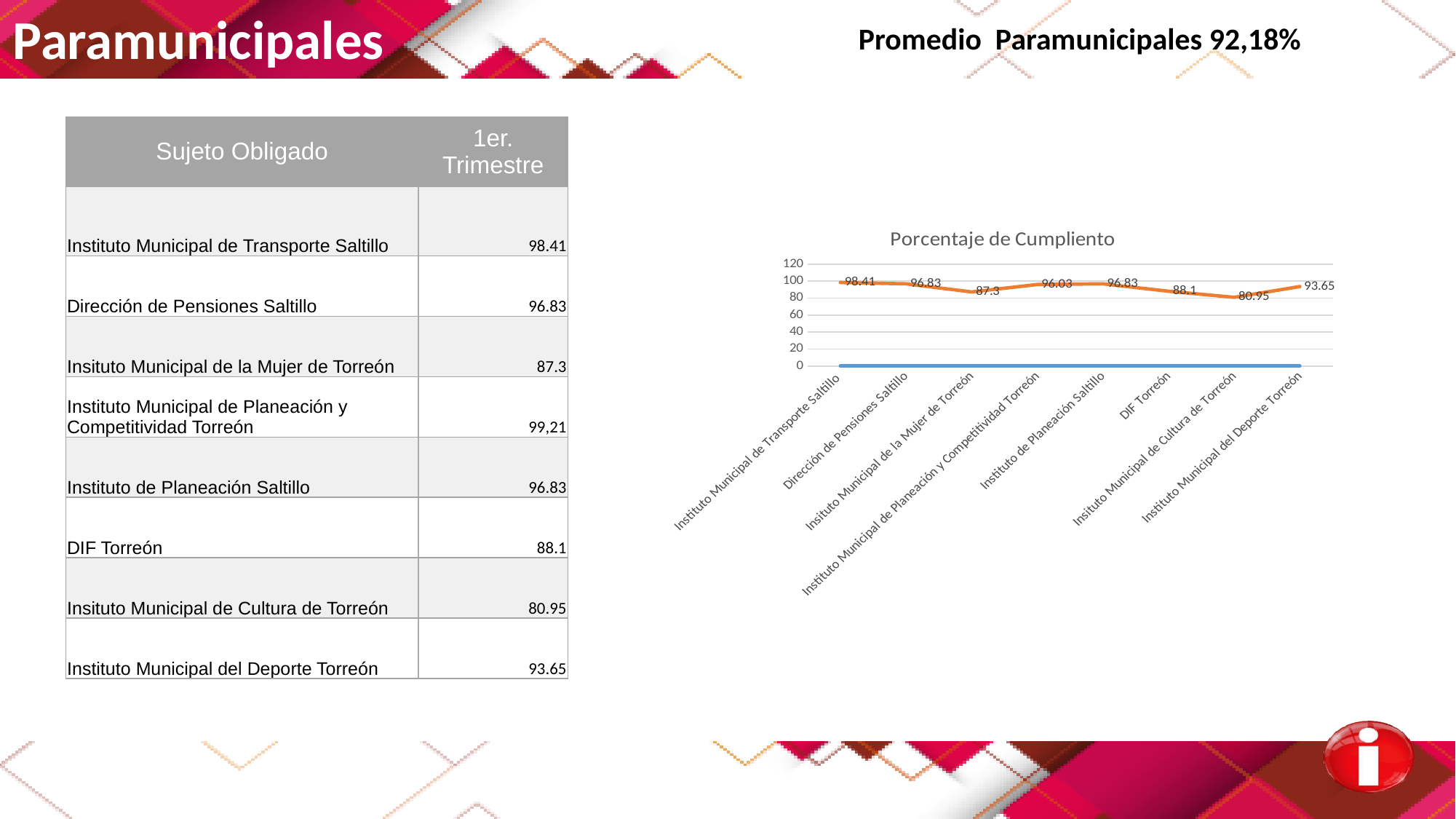

Paramunicipales
Promedio  Paramunicipales 92,18%
| Sujeto Obligado | 1er. Trimestre |
| --- | --- |
| Instituto Municipal de Transporte Saltillo | 98.41 |
| Dirección de Pensiones Saltillo | 96.83 |
| Insituto Municipal de la Mujer de Torreón | 87.3 |
| Instituto Municipal de Planeación y Competitividad Torreón | 99,21 |
| Instituto de Planeación Saltillo | 96.83 |
| DIF Torreón | 88.1 |
| Insituto Municipal de Cultura de Torreón | 80.95 |
| Instituto Municipal del Deporte Torreón | 93.65 |

### Chart: Porcentaje de Cumpliento

| Category |  |  |
|---|---|---|
| Instituto Municipal de Transporte Saltillo  | None | 98.41 |
| Dirección de Pensiones Saltillo | None | 96.83 |
| Insituto Municipal de la Mujer de Torreón | None | 87.3 |
| Instituto Municipal de Planeación y Competitividad Torreón | None | 96.03 |
| Instituto de Planeación Saltillo | None | 96.83 |
| DIF Torreón | None | 88.1 |
| Insituto Municipal de Cultura de Torreón | None | 80.95 |
| Instituto Municipal del Deporte Torreón | None | 93.65 |